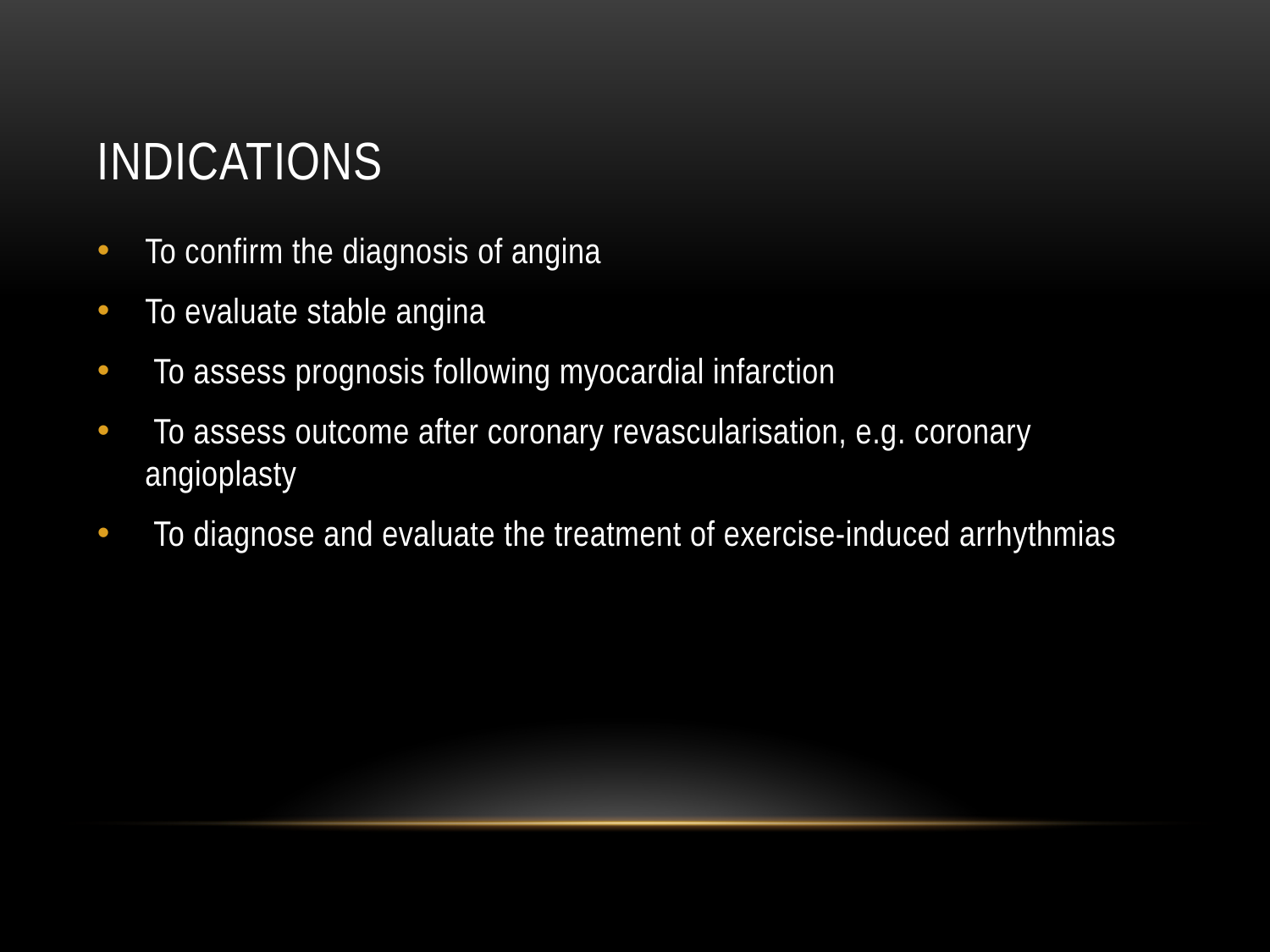

# Indications
To confirm the diagnosis of angina
To evaluate stable angina
 To assess prognosis following myocardial infarction
 To assess outcome after coronary revascularisation, e.g. coronary angioplasty
 To diagnose and evaluate the treatment of exercise-induced arrhythmias